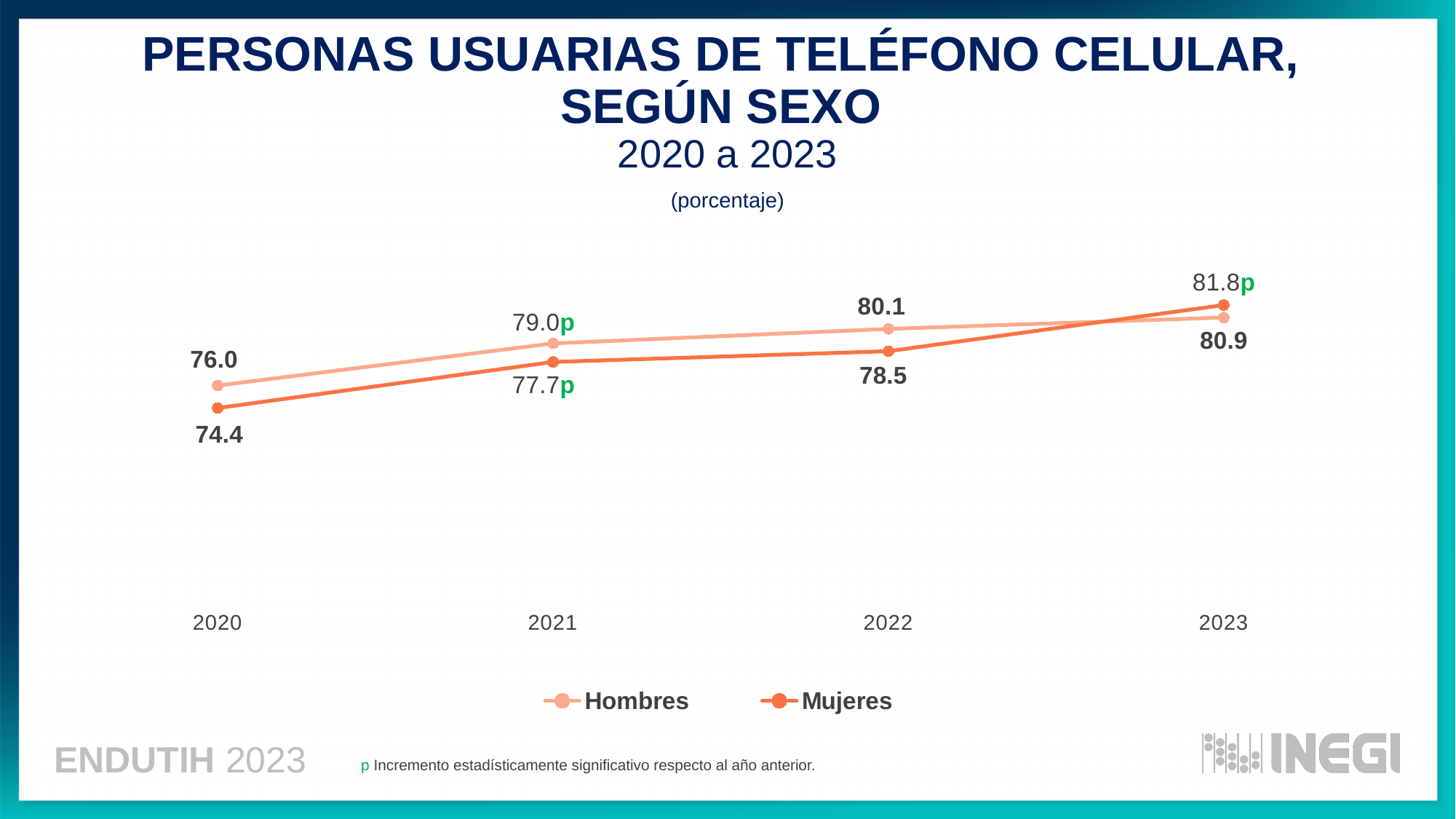

PERSONAS USUARIAS DE TELÉFONO CELULAR,
SEGÚN SEXO
2020 a 2023

### Chart

| Category | Hombres | Mujeres |
|---|---|---|
| 2020 | 75.98597891585756 | 74.35826460631786 |
| 2021 | 79.03408578075796 | 77.69185655222628 |
| 2022 | 80.08595251125527 | 78.46865581749623 |
| 2023 | 80.90460078833496 | 81.81013752569054 |
(porcentaje)
p Incremento estadísticamente significativo respecto al año anterior.